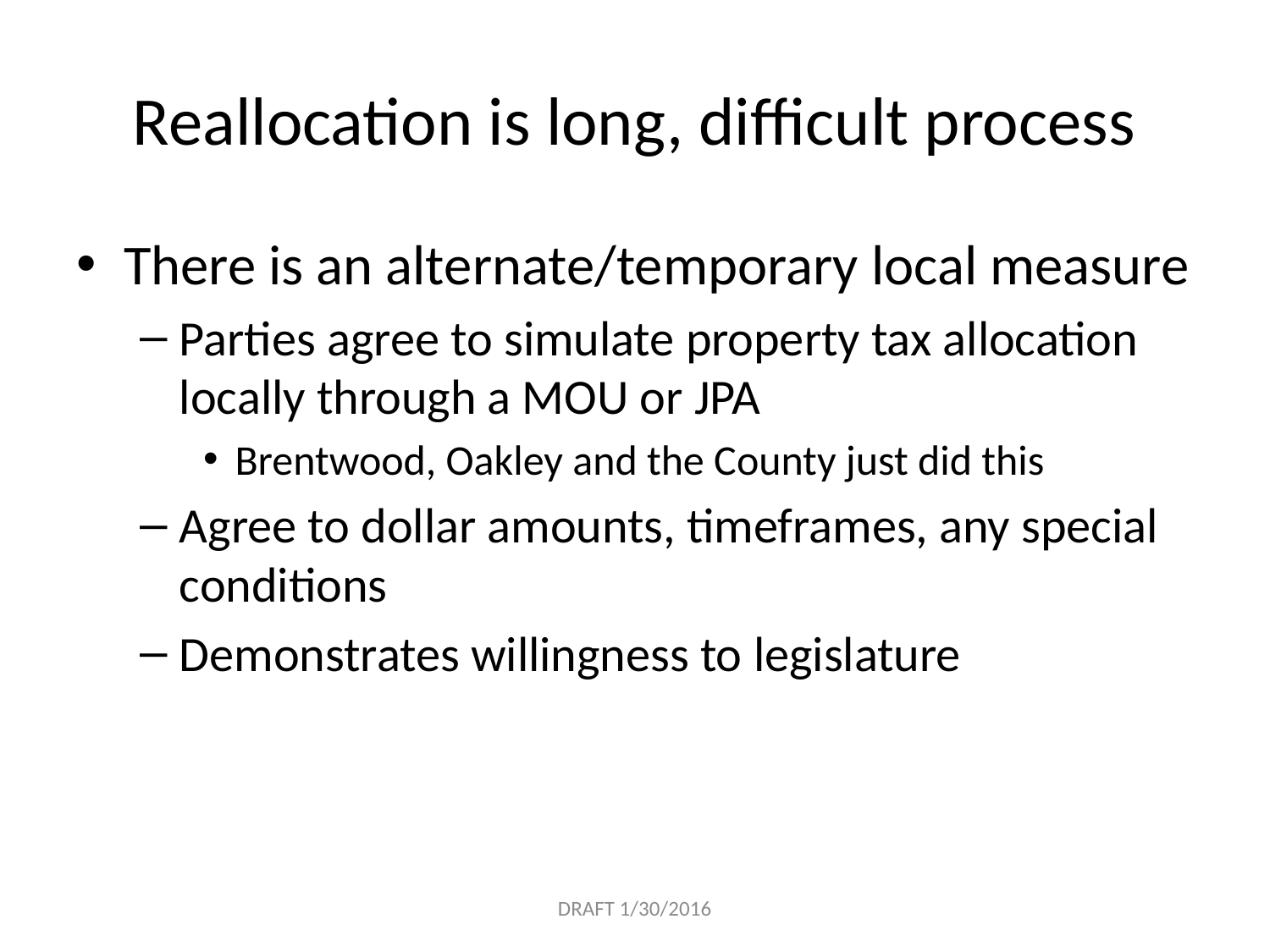

# Reallocation is long, difficult process
There is an alternate/temporary local measure
Parties agree to simulate property tax allocation locally through a MOU or JPA
Brentwood, Oakley and the County just did this
Agree to dollar amounts, timeframes, any special conditions
Demonstrates willingness to legislature

DRAFT 1/30/2016